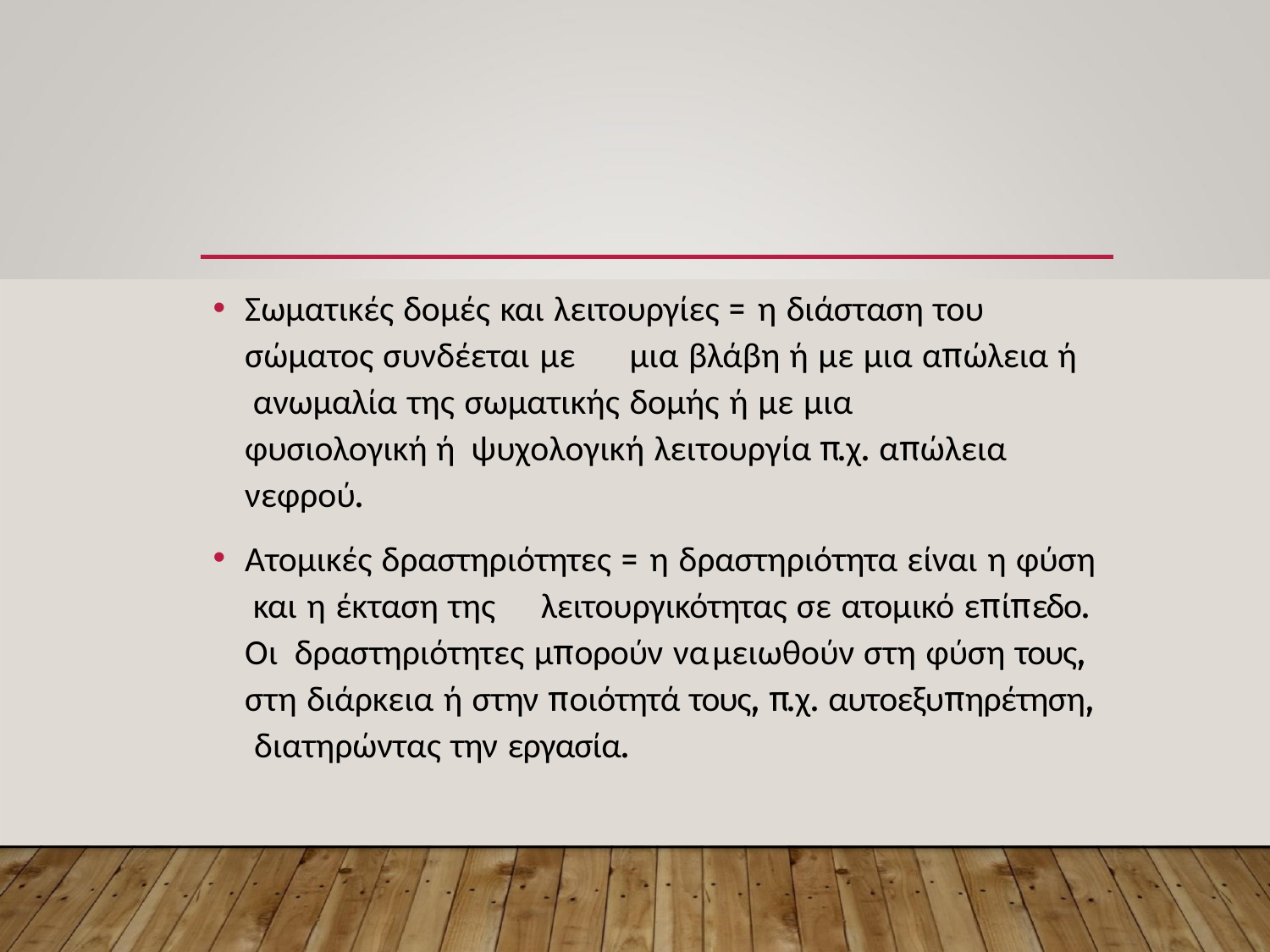

Σωματικές δομές και λειτουργίες = η διάσταση του
σώματος συνδέεται με	μια βλάβη ή με μια απώλεια ή  ανωμαλία της σωματικής δομής ή με μια	φυσιολογική ή  ψυχολογική λειτουργία π.χ. απώλεια νεφρού.
Ατομικές δραστηριότητες = η δραστηριότητα είναι η φύση  και η έκταση της	λειτουργικότητας σε ατομικό επίπεδο. Οι  δραστηριότητες μπορούν να	μειωθούν στη φύση τους,  στη διάρκεια ή στην ποιότητά τους, π.χ. αυτοεξυπηρέτηση,  διατηρώντας την εργασία.